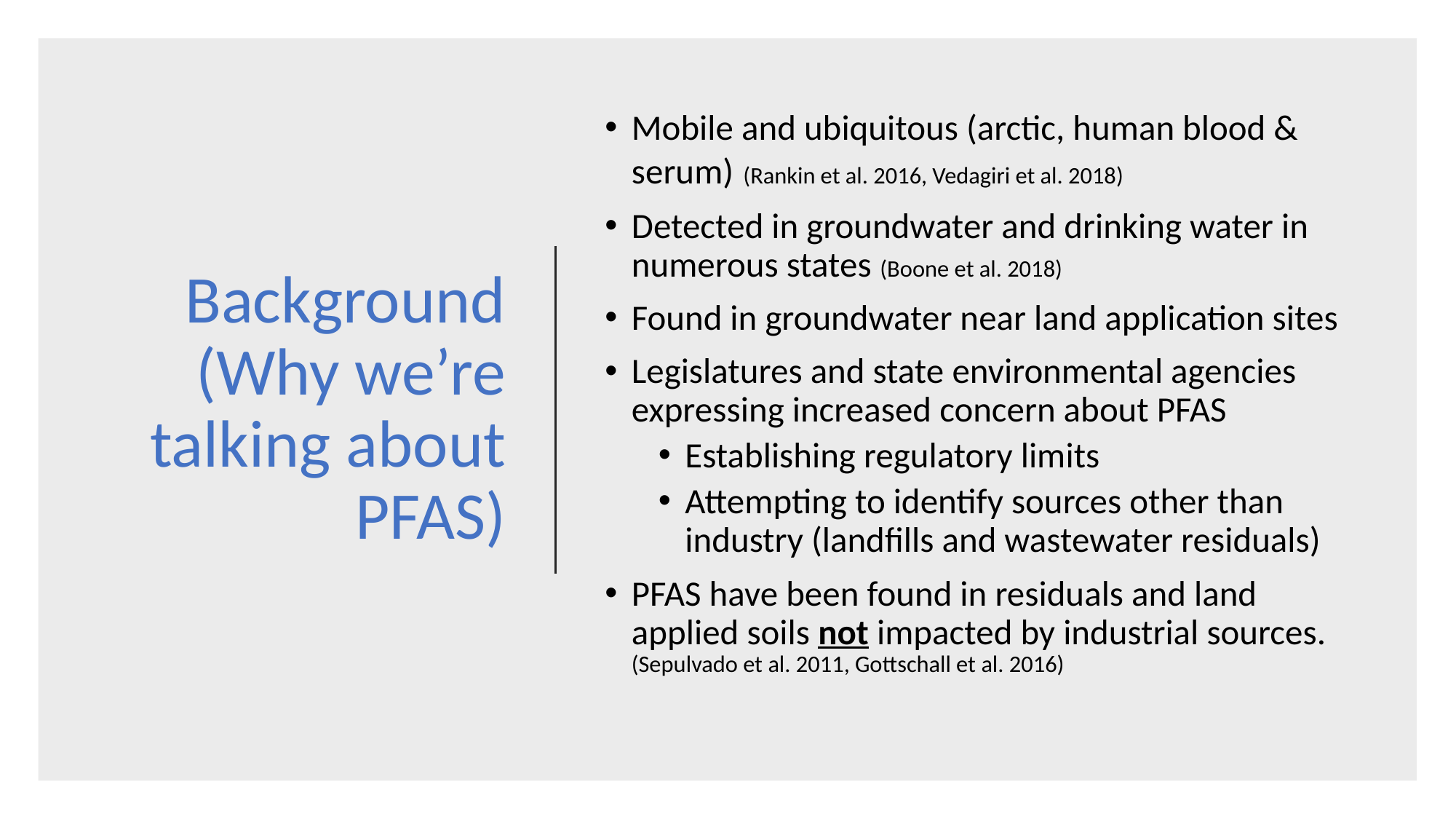

Mobile and ubiquitous (arctic, human blood & serum) (Rankin et al. 2016, Vedagiri et al. 2018)
Detected in groundwater and drinking water in numerous states (Boone et al. 2018)
Found in groundwater near land application sites
Legislatures and state environmental agencies expressing increased concern about PFAS
Establishing regulatory limits
Attempting to identify sources other than industry (landfills and wastewater residuals)
PFAS have been found in residuals and land applied soils not impacted by industrial sources. (Sepulvado et al. 2011, Gottschall et al. 2016)
# Background (Why we’re talking about PFAS)